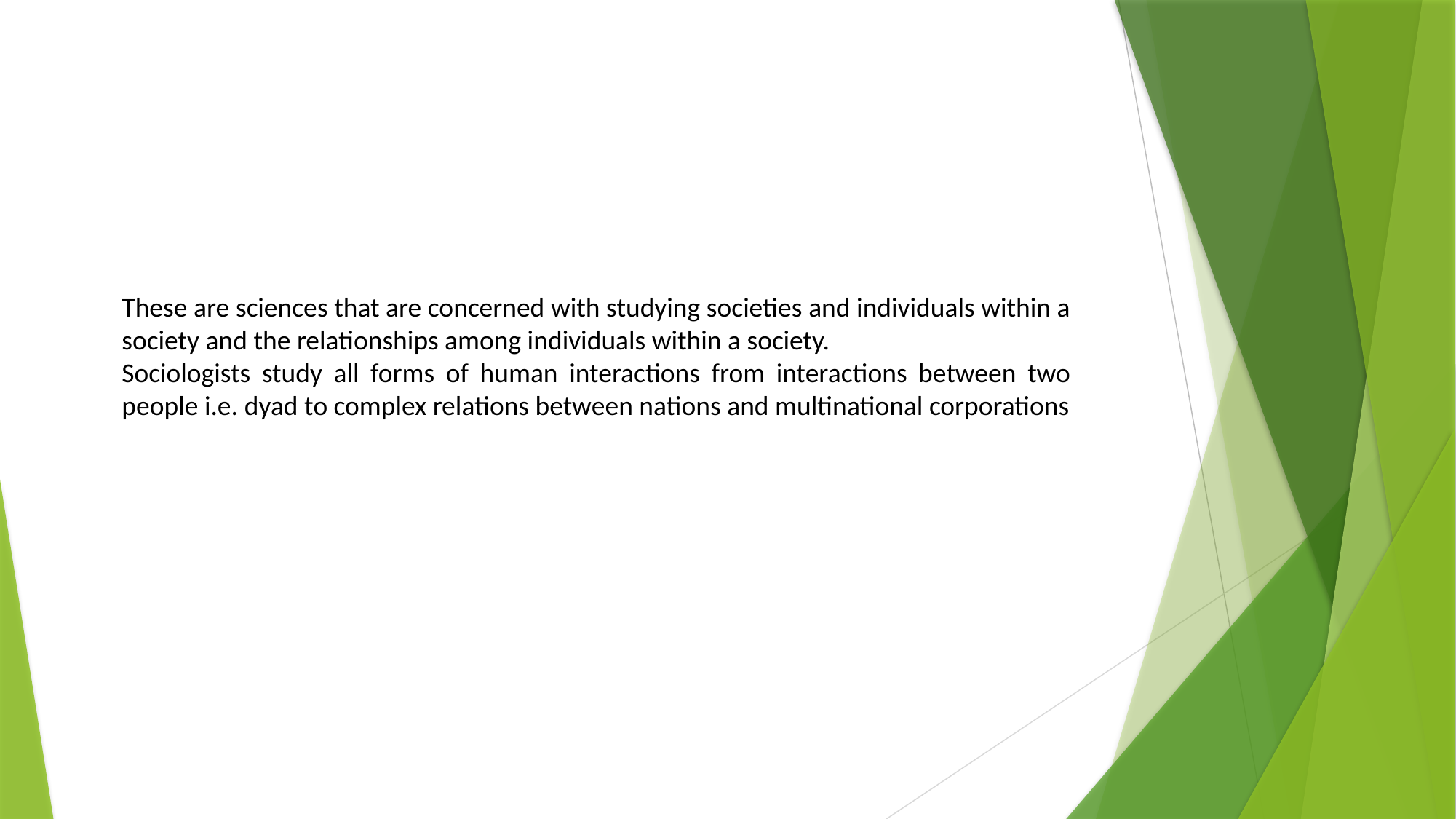

These are sciences that are concerned with studying societies and individuals within a society and the relationships among individuals within a society.
Sociologists study all forms of human interactions from interactions between two people i.e. dyad to complex relations between nations and multinational corporations